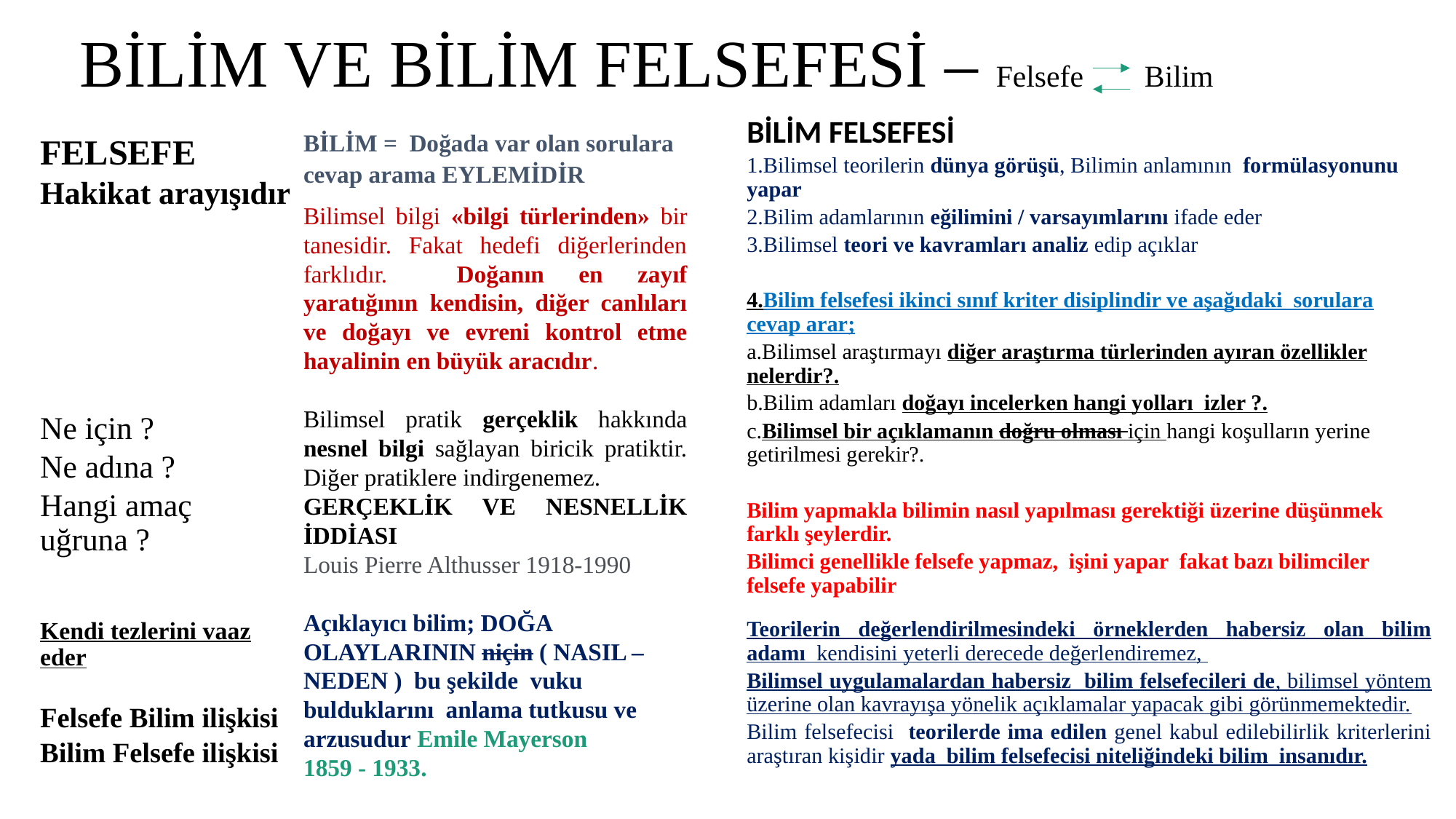

# BİLİM VE BİLİM FELSEFESİ – Felsefe        Bilim

FELSEFE
Hakikat arayışıdır

Ne için ?
Ne adına ?
Hangi amaç uğruna ?

Kendi tezlerini vaaz eder

Felsefe Bilim ilişkisi
Bilim Felsefe ilişkisi

BİLİM FELSEFESİ
1.Bilimsel teorilerin dünya görüşü, Bilimin anlamının  formülasyonunu yapar
2.Bilim adamlarının eğilimini / varsayımlarını ifade eder
3.Bilimsel teori ve kavramları analiz edip açıklar

4.Bilim felsefesi ikinci sınıf kriter disiplindir ve aşağıdaki  sorulara cevap arar;
a.Bilimsel araştırmayı diğer araştırma türlerinden ayıran özellikler nelerdir?.
b.Bilim adamları doğayı incelerken hangi yolları  izler ?.
c.Bilimsel bir açıklamanın doğru olması için hangi koşulların yerine getirilmesi gerekir?.

Bilim yapmakla bilimin nasıl yapılması gerektiği üzerine düşünmek farklı şeylerdir.
Bilimci genellikle felsefe yapmaz,  işini yapar  fakat bazı bilimciler felsefe yapabilir

Teorilerin değerlendirilmesindeki örneklerden habersiz olan bilim adamı  kendisini yeterli derecede değerlendiremez,
Bilimsel uygulamalardan habersiz  bilim felsefecileri de, bilimsel yöntem üzerine olan kavrayışa yönelik açıklamalar yapacak gibi görünmemektedir.
Bilim felsefecisi  teorilerde ima edilen genel kabul edilebilirlik kriterlerini araştıran kişidir yada  bilim felsefecisi niteliğindeki bilim  insanıdır.

BİLİM =  Doğada var olan sorulara cevap arama EYLEMİDİR
Bilimsel bilgi «bilgi türlerinden» bir tanesidir. Fakat hedefi diğerlerinden farklıdır.  Doğanın en zayıf yaratığının kendisin, diğer canlıları ve doğayı ve evreni kontrol etme hayalinin en büyük aracıdır.

Bilimsel pratik gerçeklik hakkında nesnel bilgi sağlayan biricik pratiktir. Diğer pratiklere indirgenemez.
GERÇEKLİK VE NESNELLİK İDDİASI
Louis Pierre Althusser 1918-1990

Açıklayıcı bilim; DOĞA  OLAYLARININ niçin ( NASIL –NEDEN )  bu şekilde  vuku bulduklarını  anlama tutkusu ve  arzusudur Emile Mayerson
1859 - 1933.